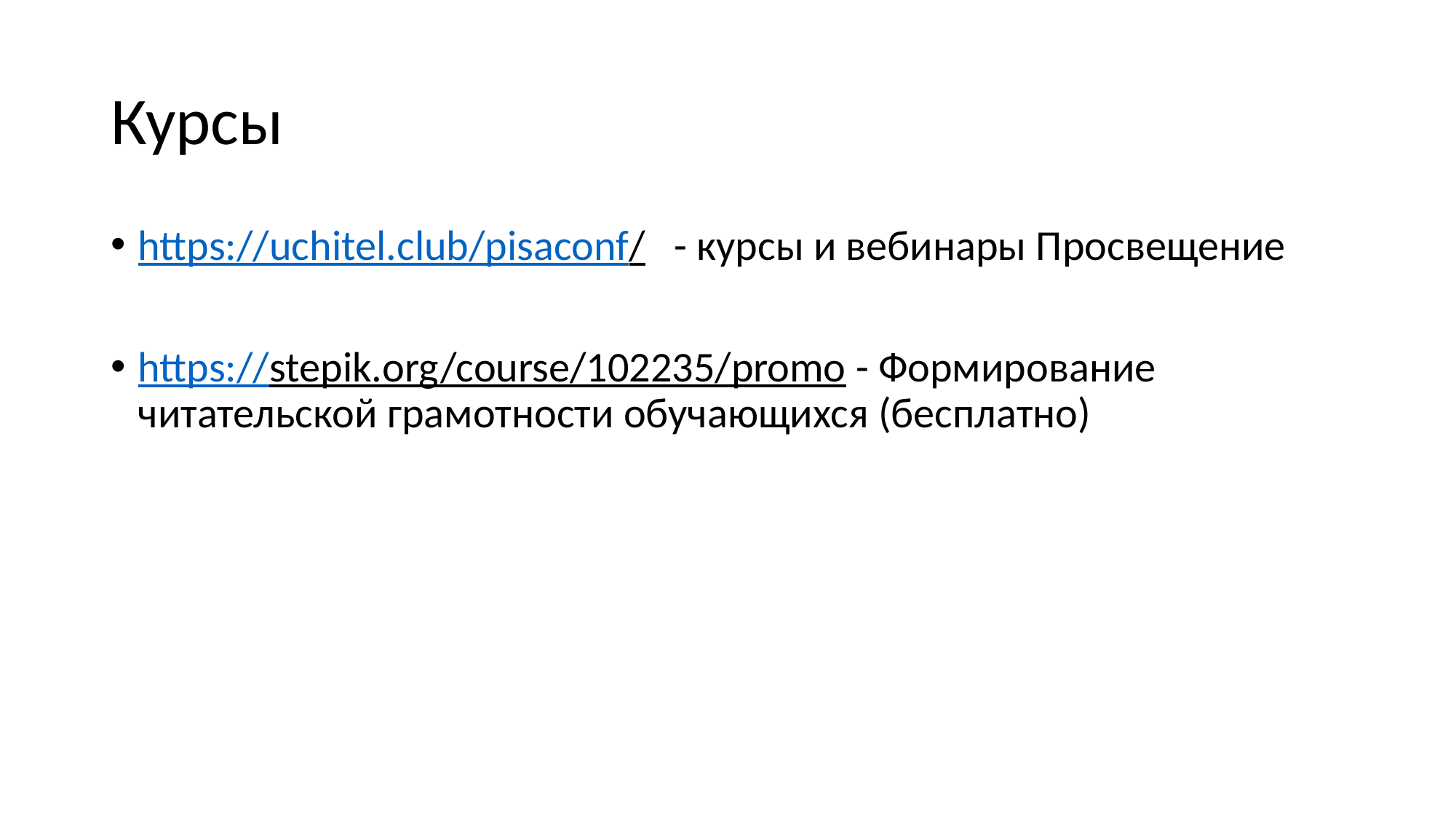

# Курсы
https://uchitel.club/pisaconf/   - курсы и вебинары Просвещение

https://stepik.org/course/102235/promo - Формирование читательской грамотности обучающихся (бесплатно)